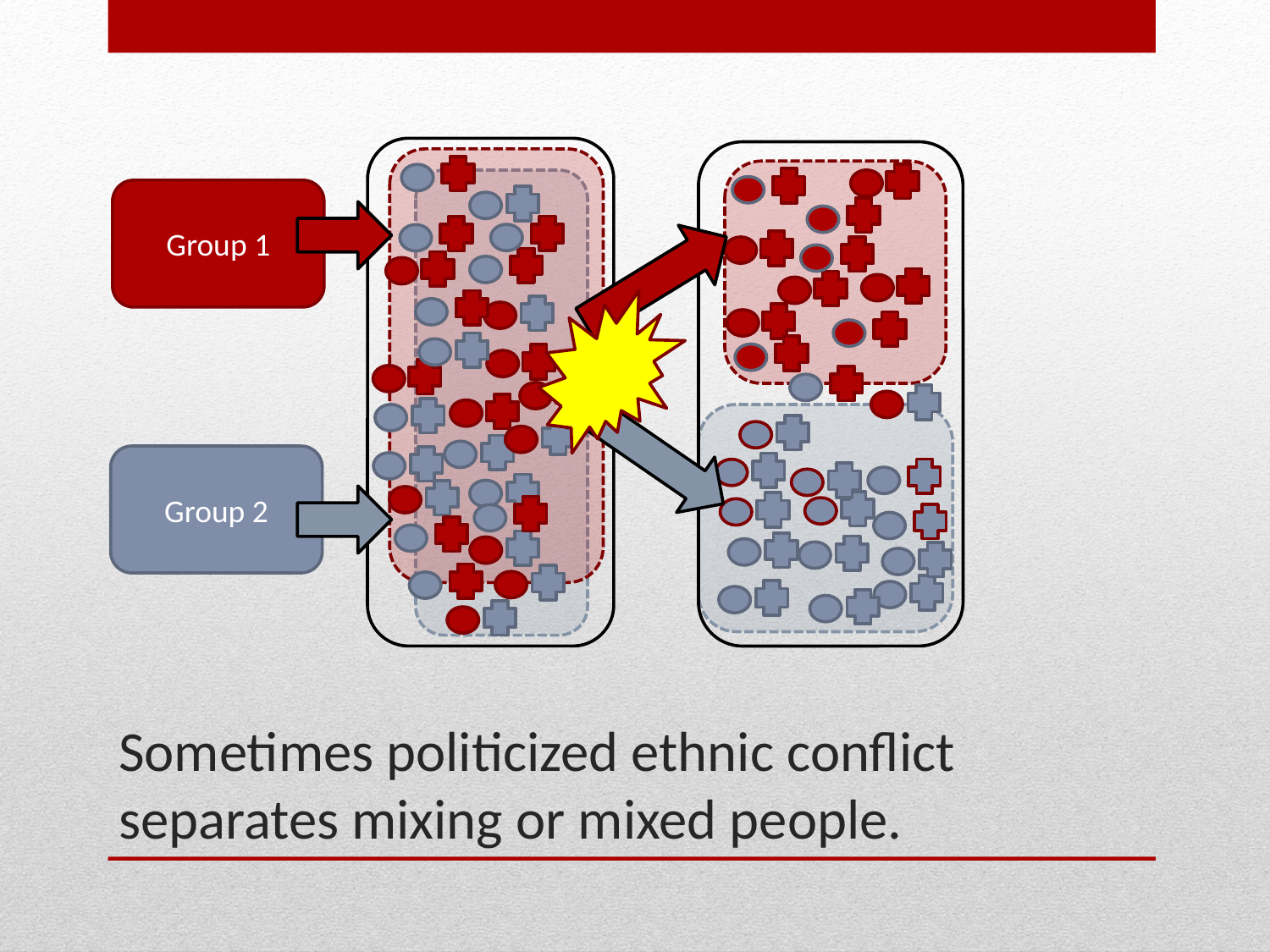

Group 1

Group 2

# Sometimes politicized ethnic conflict  separates mixing or mixed people.